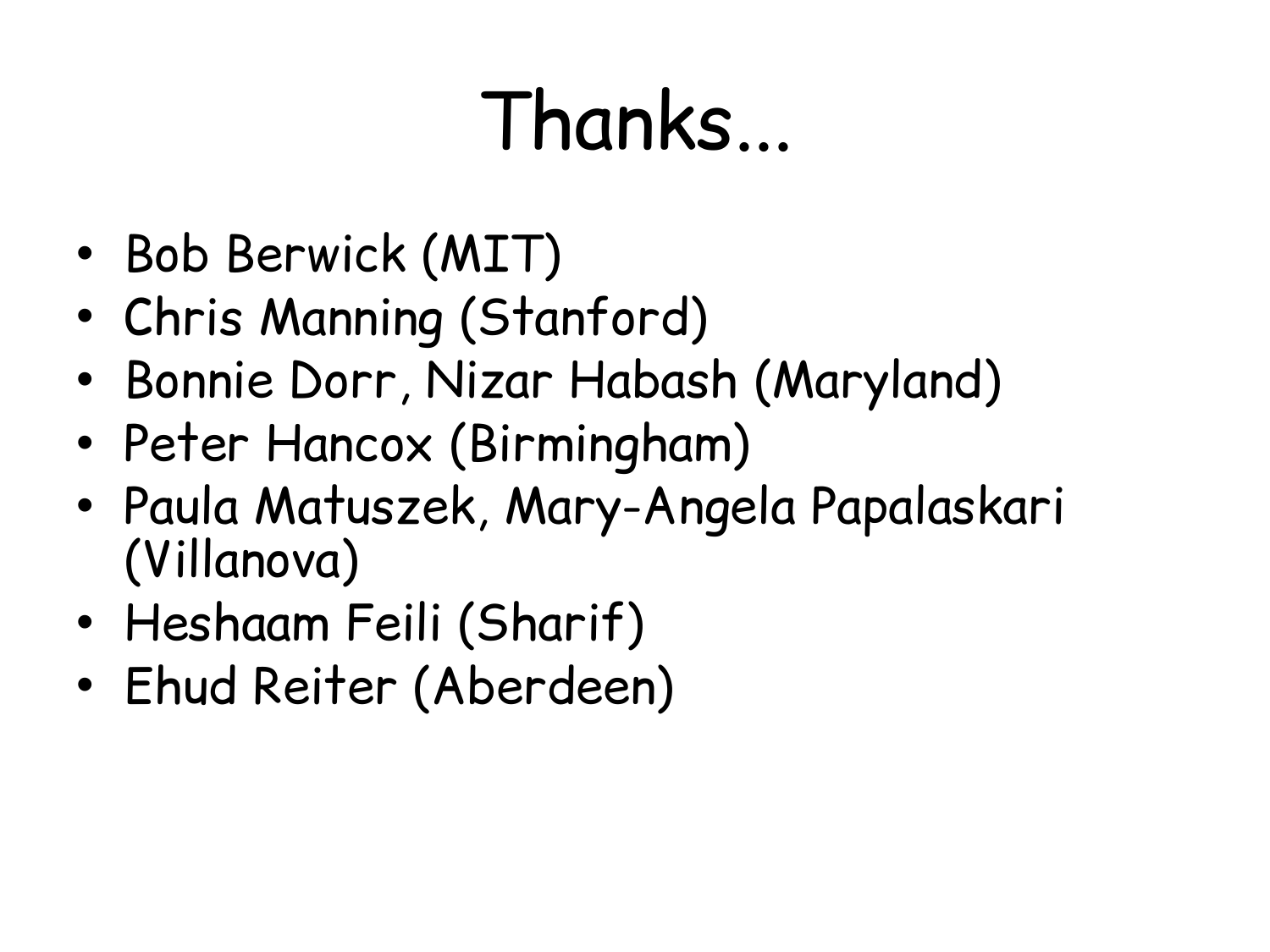

# Thanks...
Bob Berwick (MIT)
Chris Manning (Stanford)
Bonnie Dorr, Nizar Habash (Maryland)
Peter Hancox (Birmingham)
Paula Matuszek, Mary-Angela Papalaskari (Villanova)
Heshaam Feili (Sharif)
Ehud Reiter (Aberdeen)